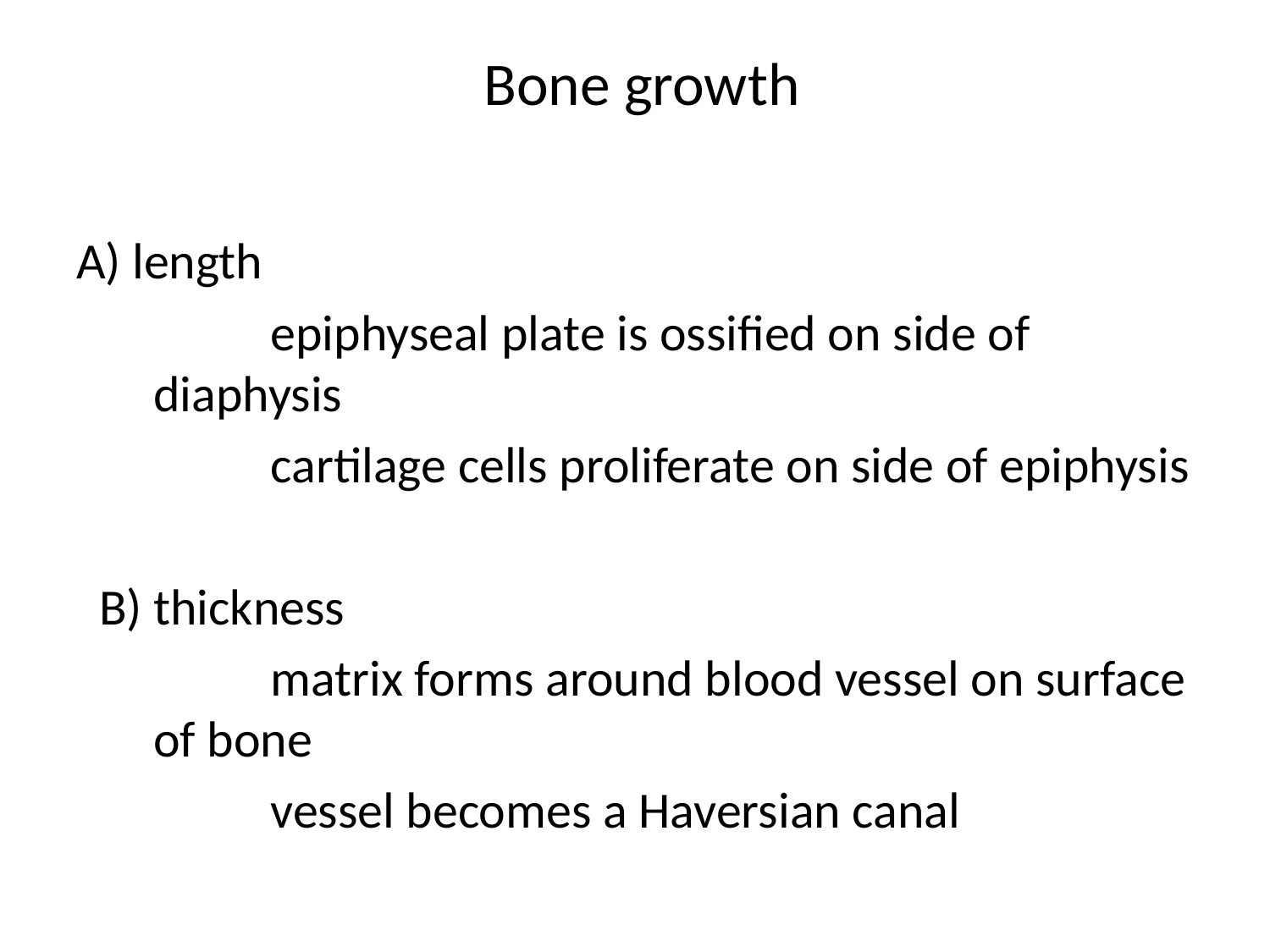

# Bone growth
A) length
                 epiphyseal plate is ossified on side of diaphysis
                 cartilage cells proliferate on side of epiphysis

  B) thickness
                 matrix forms around blood vessel on surface of bone
                 vessel becomes a Haversian canal